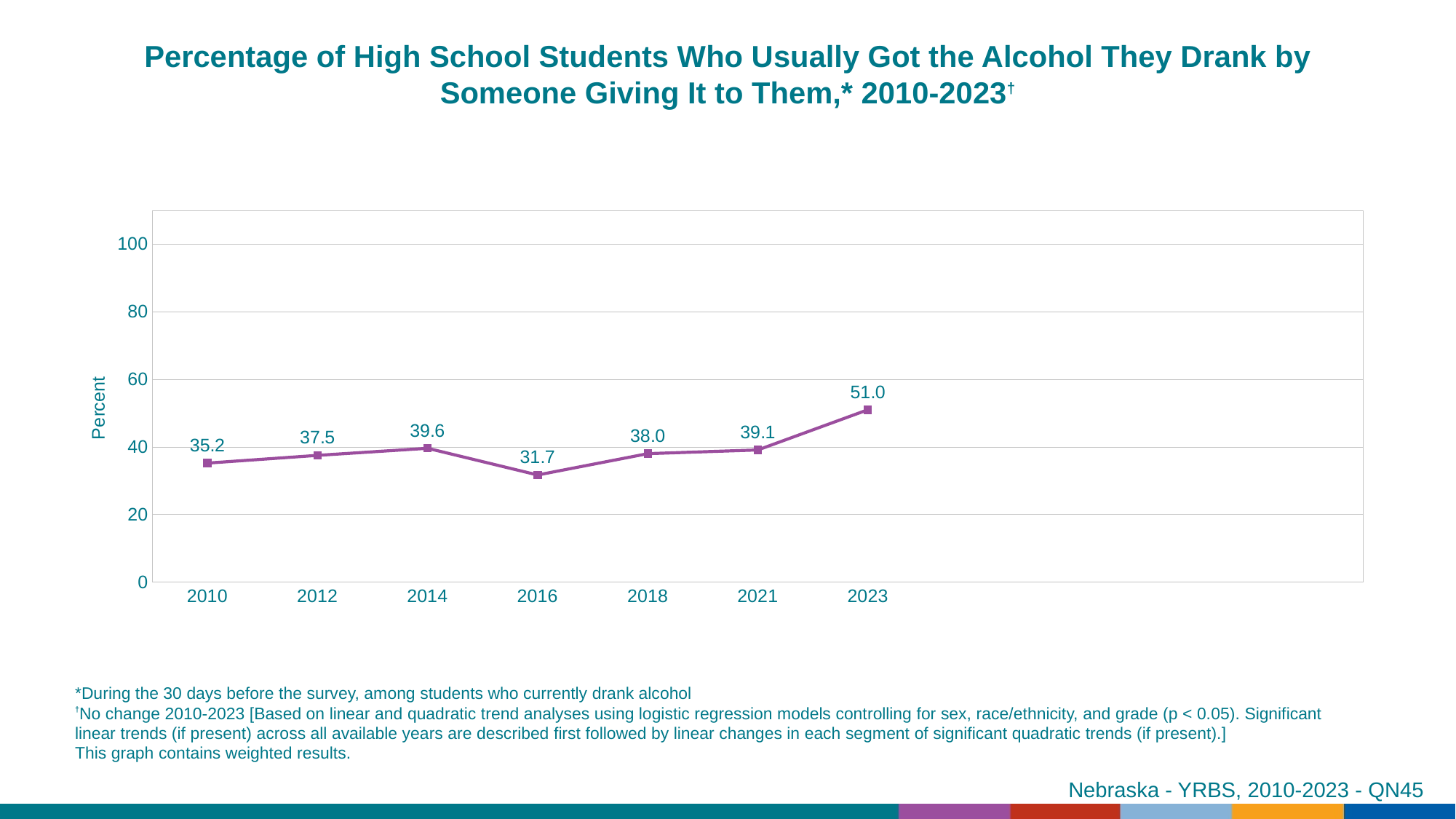

Percentage of High School Students Who Usually Got the Alcohol They Drank by Someone Giving It to Them,* 2010-2023†

### Chart

| Category | Series 1 |
|---|---|
| 2010 | 35.2 |
| 2012 | 37.5 |
| 2014 | 39.6 |
| 2016 | 31.7 |
| 2018 | 38.0 |
| 2021 | 39.1 |
| 2023 | 51.0 |
|  | None |
|  | None |
|  | None |
|  | None |
*During the 30 days before the survey, among students who currently drank alcohol
†No change 2010-2023 [Based on linear and quadratic trend analyses using logistic regression models controlling for sex, race/ethnicity, and grade (p < 0.05). Significant linear trends (if present) across all available years are described first followed by linear changes in each segment of significant quadratic trends (if present).]
This graph contains weighted results.
Nebraska - YRBS, 2010-2023 - QN45